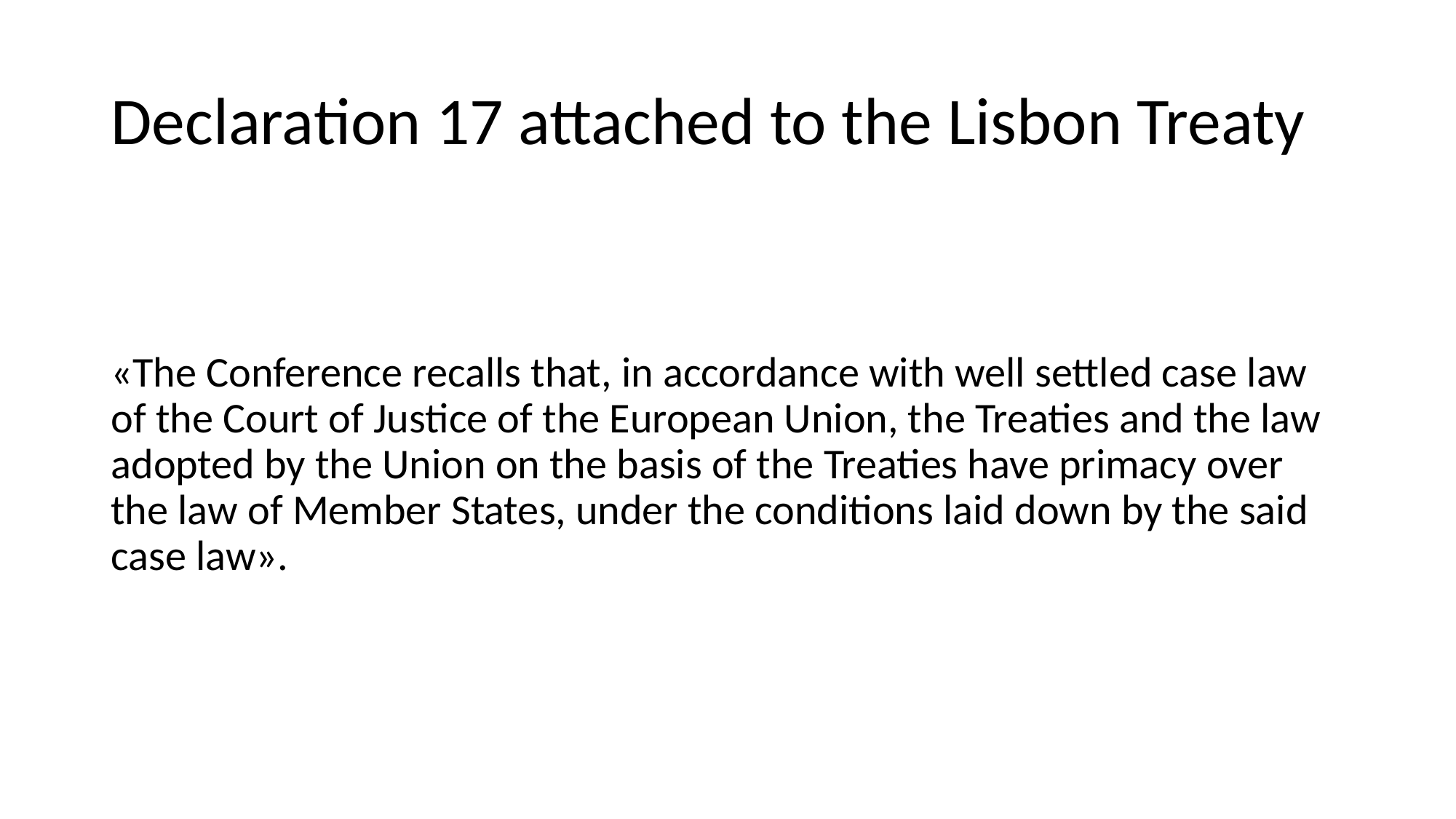

# Declaration 17 attached to the Lisbon Treaty

«The Conference recalls that, in accordance with well settled case law of the Court of Justice of the European Union, the Treaties and the law adopted by the Union on the basis of the Treaties have primacy over the law of Member States, under the conditions laid down by the said case law».